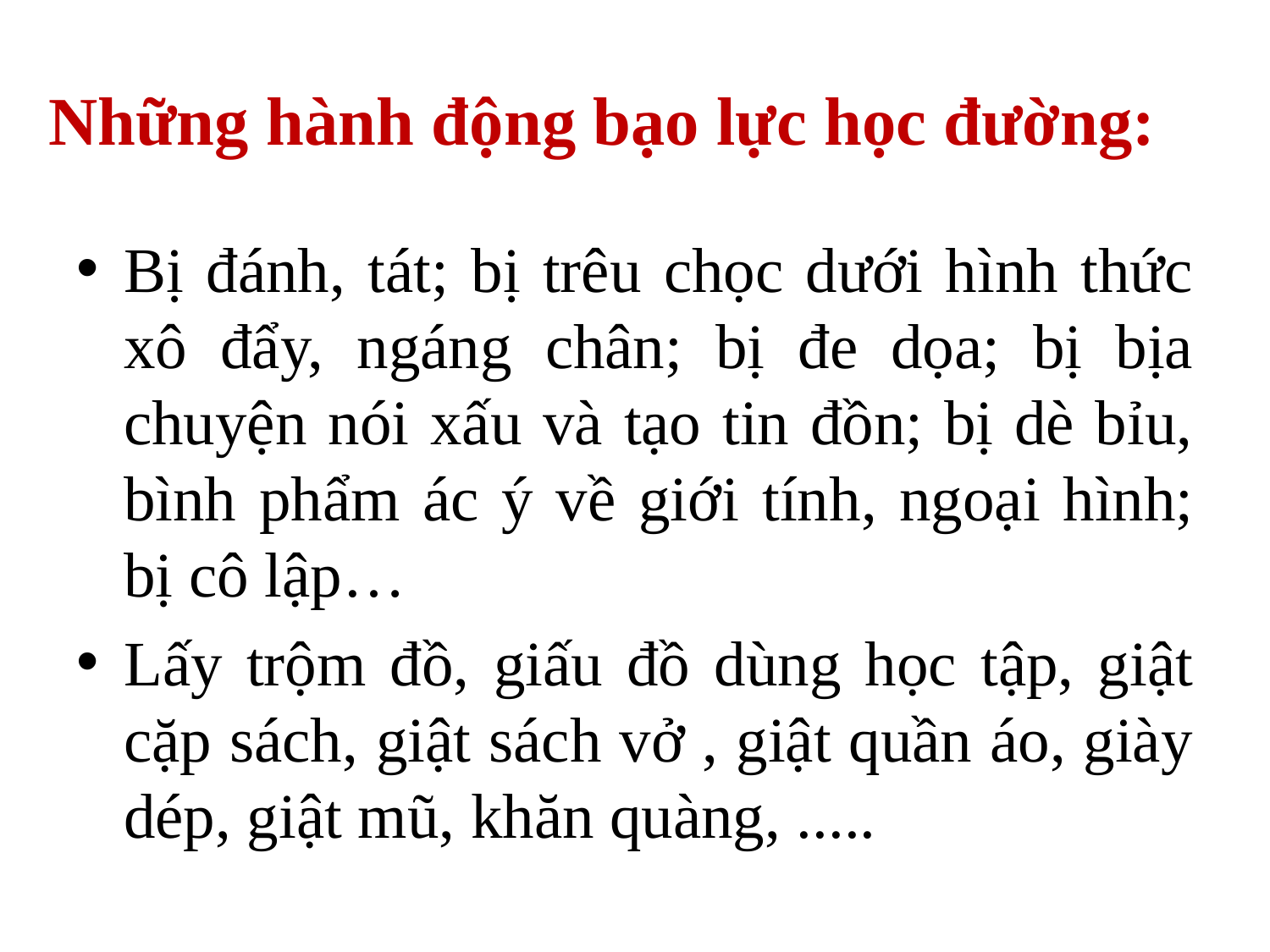

# Những hành động bạo lực học đường:
Bị đánh, tát; bị trêu chọc dưới hình thức xô đẩy, ngáng chân; bị đe dọa; bị bịa chuyện nói xấu và tạo tin đồn; bị dè bỉu, bình phẩm ác ý về giới tính, ngoại hình; bị cô lập…
Lấy trộm đồ, giấu đồ dùng học tập, giật cặp sách, giật sách vở , giật quần áo, giày dép, giật mũ, khăn quàng, .....